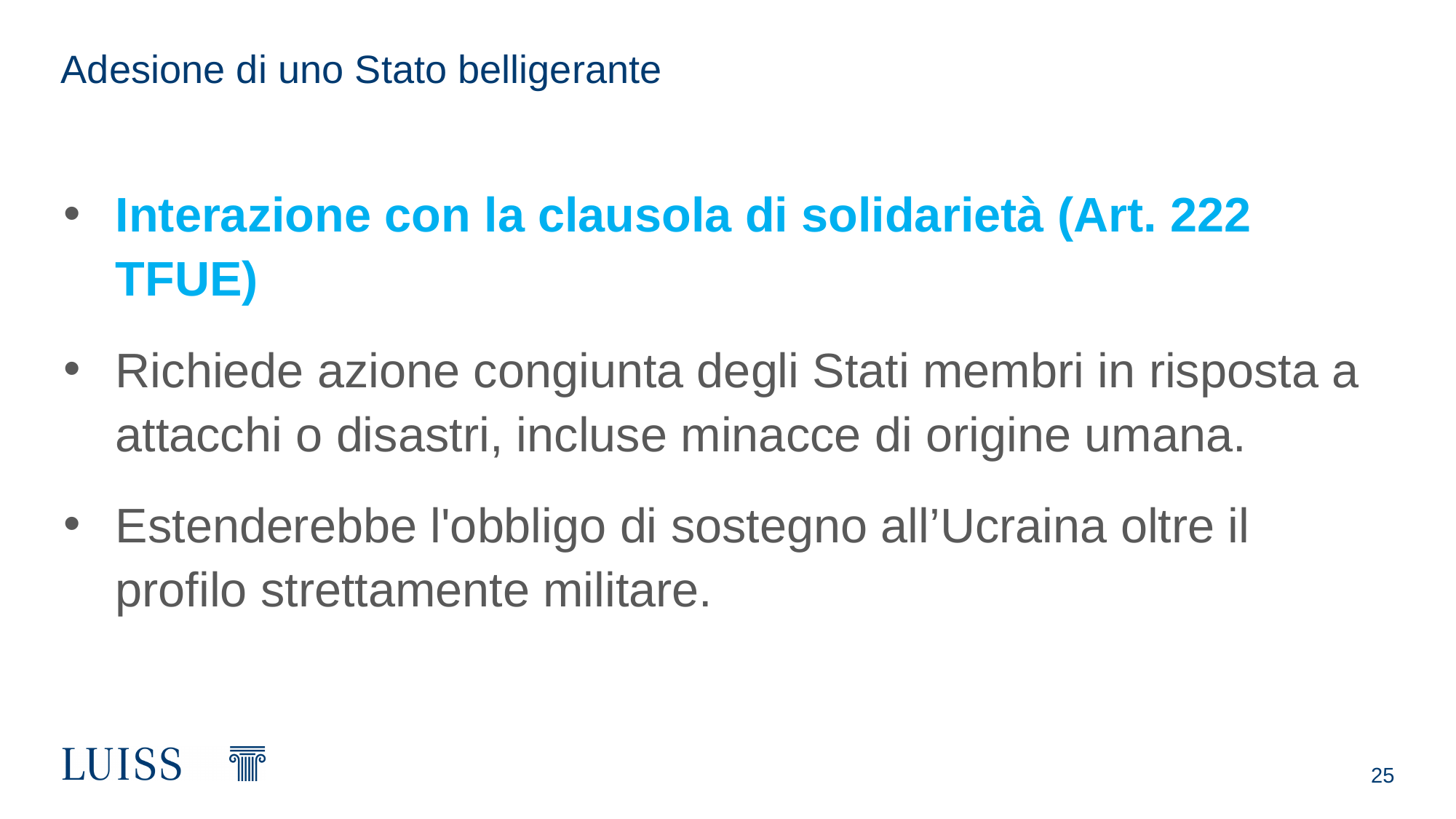

# Adesione di uno Stato belligerante
Interazione con la clausola di solidarietà (Art. 222 TFUE)
Richiede azione congiunta degli Stati membri in risposta a attacchi o disastri, incluse minacce di origine umana.
Estenderebbe l'obbligo di sostegno all’Ucraina oltre il profilo strettamente militare.

25